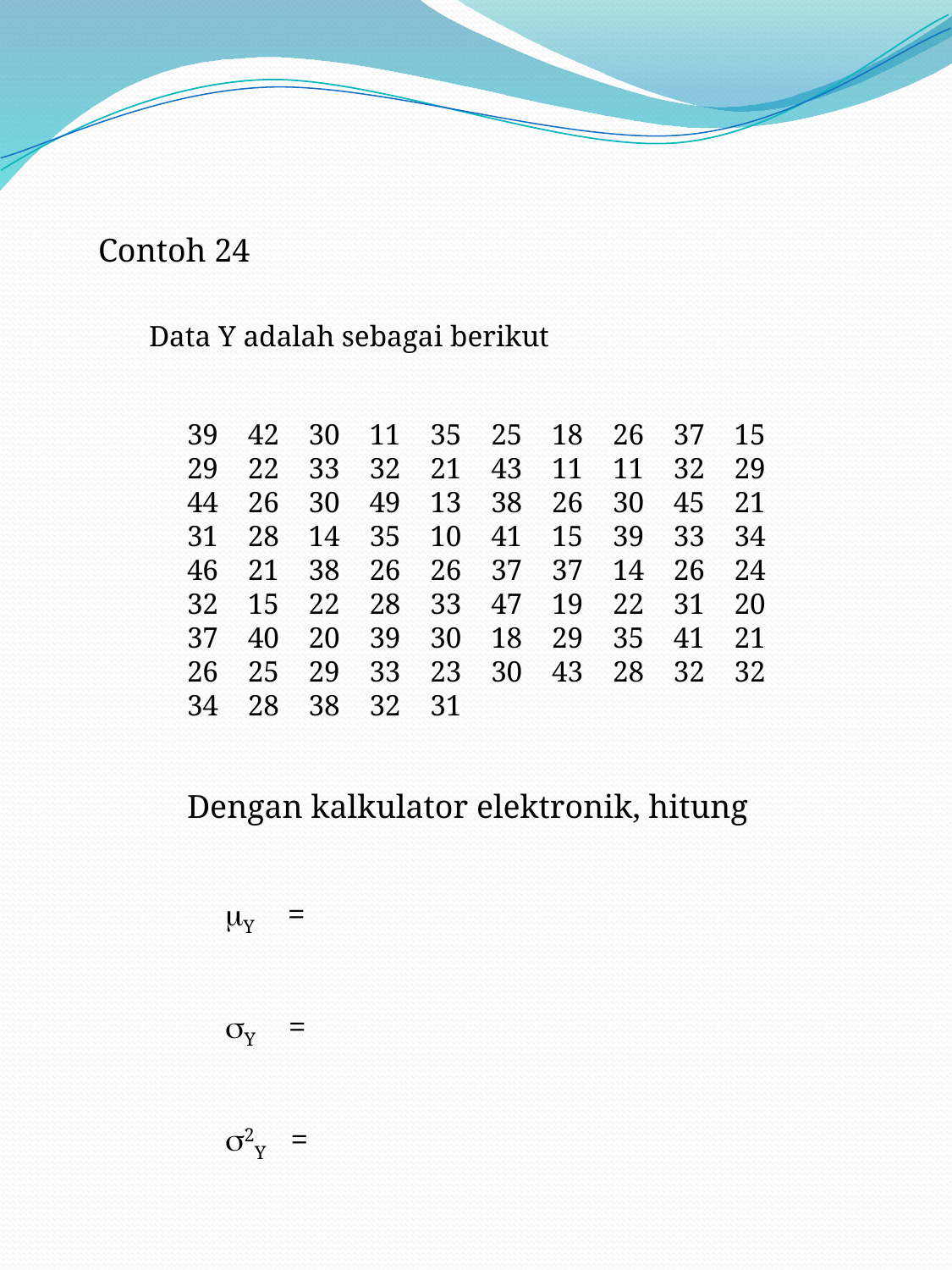

#

	Contoh 24

	Data Y adalah sebagai berikut

	39    42    30    11    35    25    18    26    37    15
29    22    33    32    21    43    11    11    32    29
44    26    30    49    13    38    26    30    45    21
31    28    14    35    10    41    15    39    33    34
46    21    38    26    26    37    37    14    26    24
32    15    22    28    33    47    19    22    31    20
37    40    20    39    30    18    29    35    41    21
26    25    29    33    23    30    43    28    32    32
34    28    38    32    31

	Dengan kalkulator elektronik, hitung

	μY    =

	σY    =

	σ2Y   =